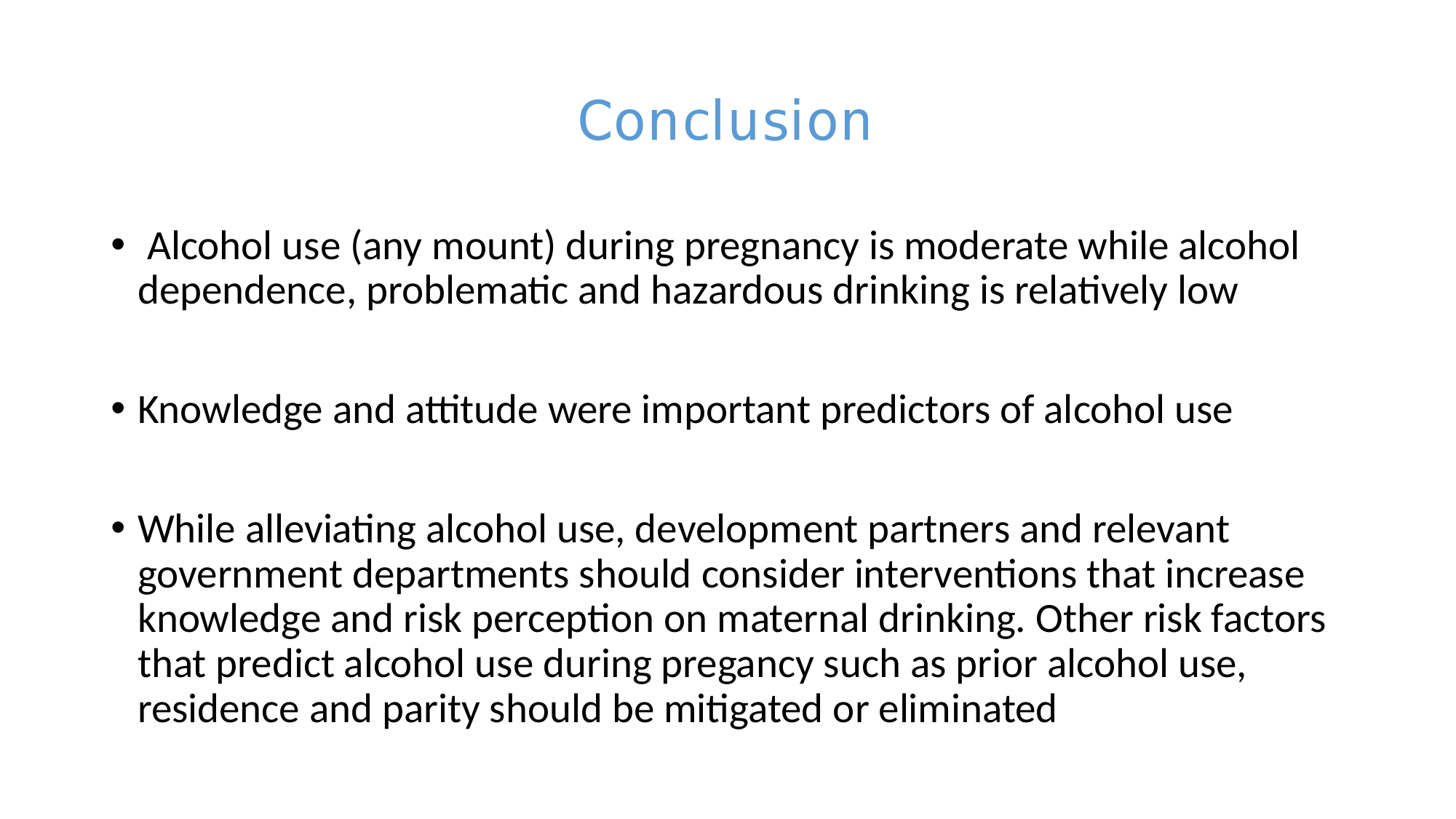

# Conclusion
 Alcohol use (any mount) during pregnancy is moderate while alcohol dependence, problematic and hazardous drinking is relatively low

Knowledge and attitude were important predictors of alcohol use

While alleviating alcohol use, development partners and relevant government departments should consider interventions that increase knowledge and risk perception on maternal drinking. Other risk factors that predict alcohol use during pregancy such as prior alcohol use, residence and parity should be mitigated or eliminated